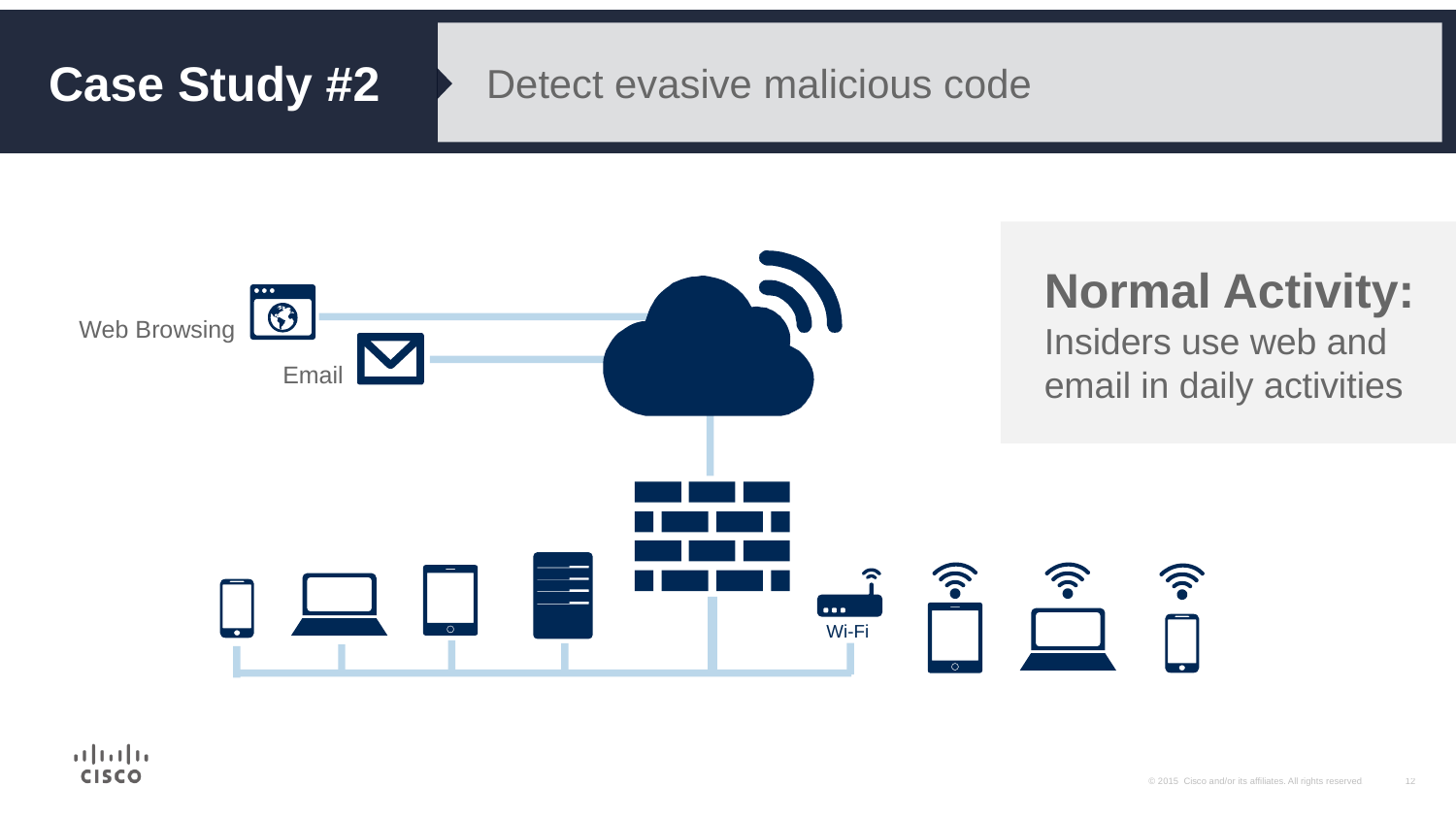

Case Study #2
Detect evasive malicious code

Normal Activity:
Insiders use web and email in daily activities

Web Browsing

Email

Wi-Fi